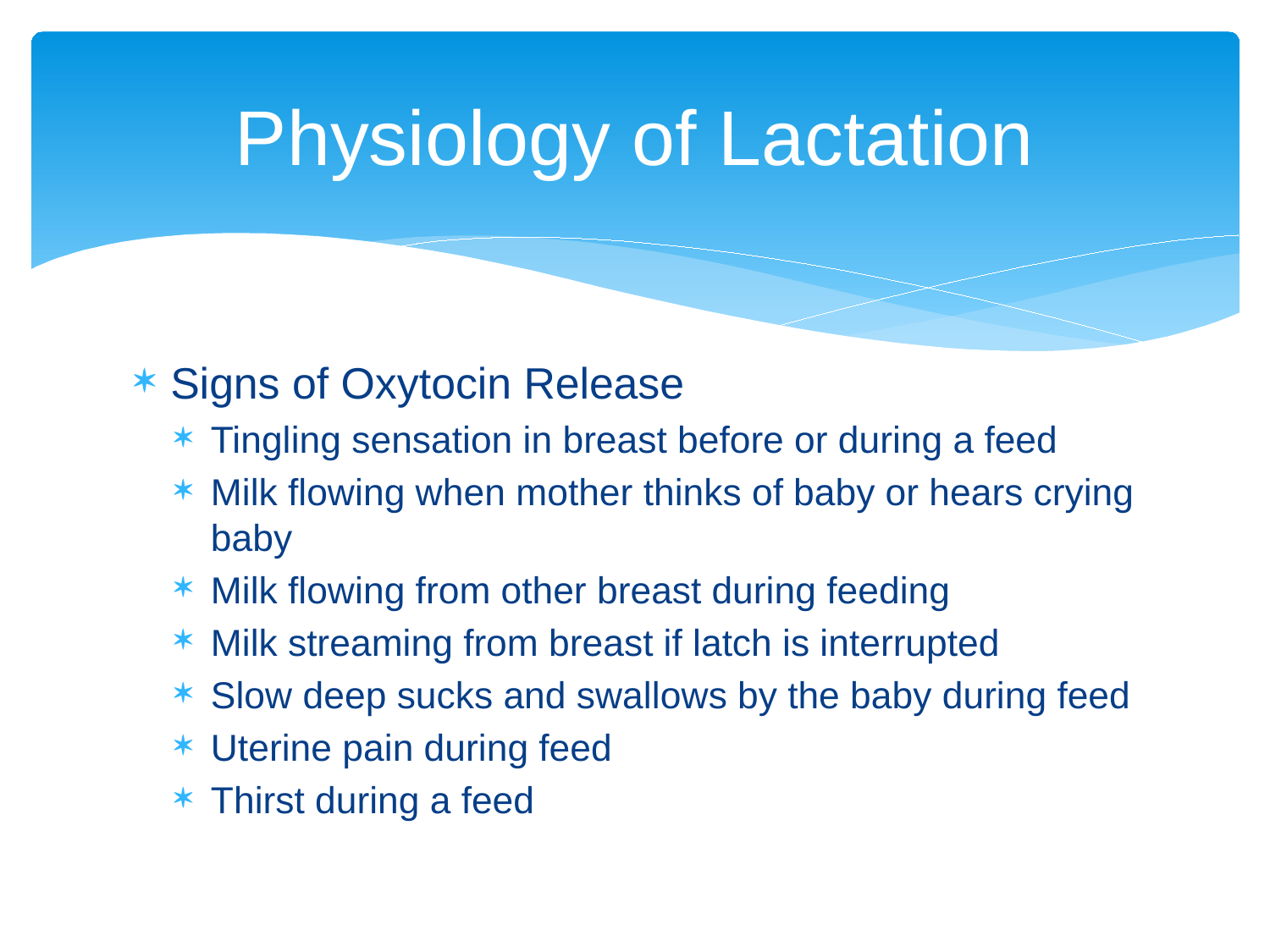

# Physiology of Lactation
Signs of Oxytocin Release
Tingling sensation in breast before or during a feed
Milk flowing when mother thinks of baby or hears crying baby
Milk flowing from other breast during feeding
Milk streaming from breast if latch is interrupted
Slow deep sucks and swallows by the baby during feed
Uterine pain during feed
Thirst during a feed